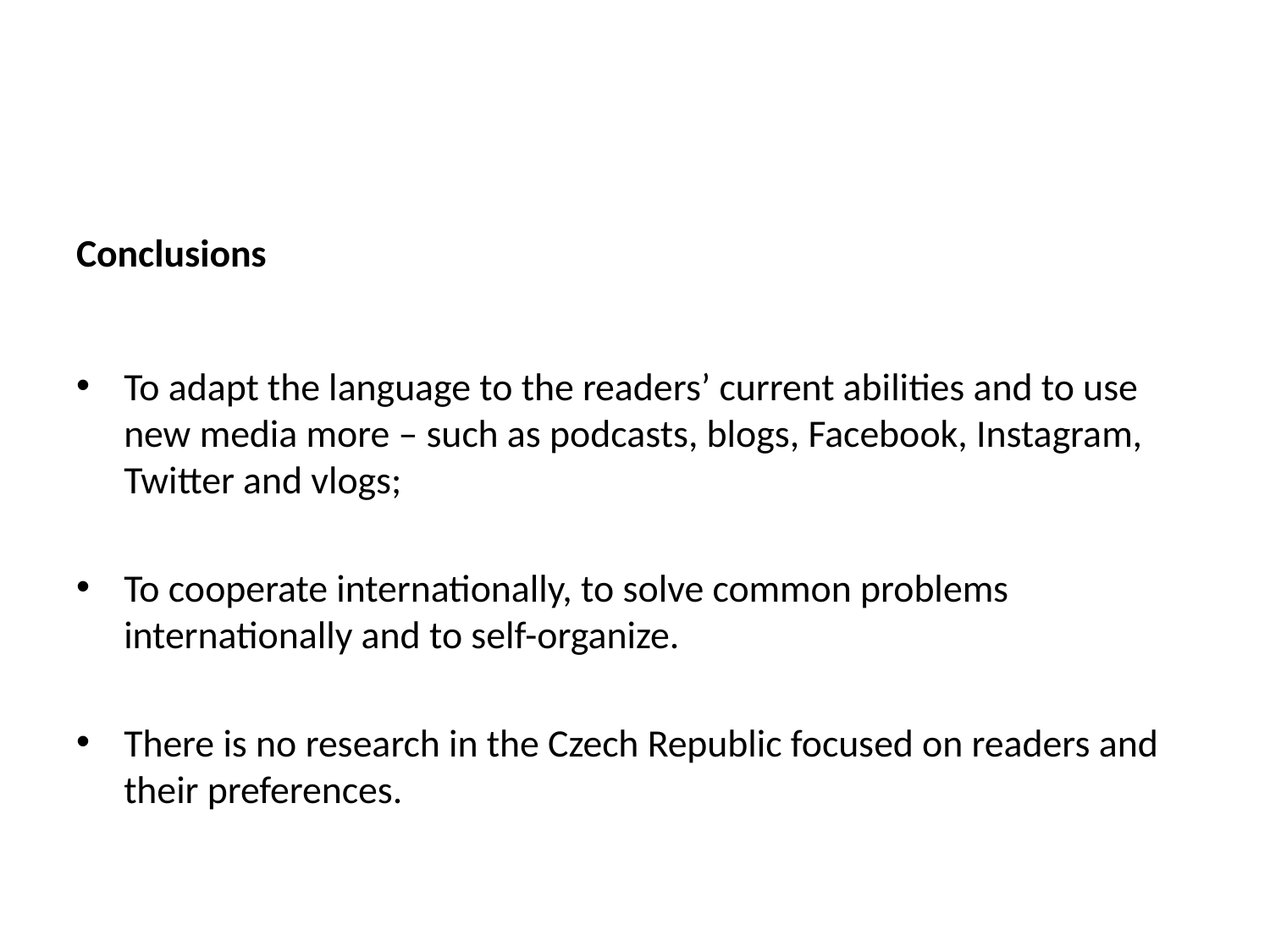

#
Conclusions

To adapt the language to the readers’ current abilities and to use new media more – such as podcasts, blogs, Facebook, Instagram, Twitter and vlogs;

To cooperate internationally, to solve common problems internationally and to self-organize.

There is no research in the Czech Republic focused on readers and their preferences.